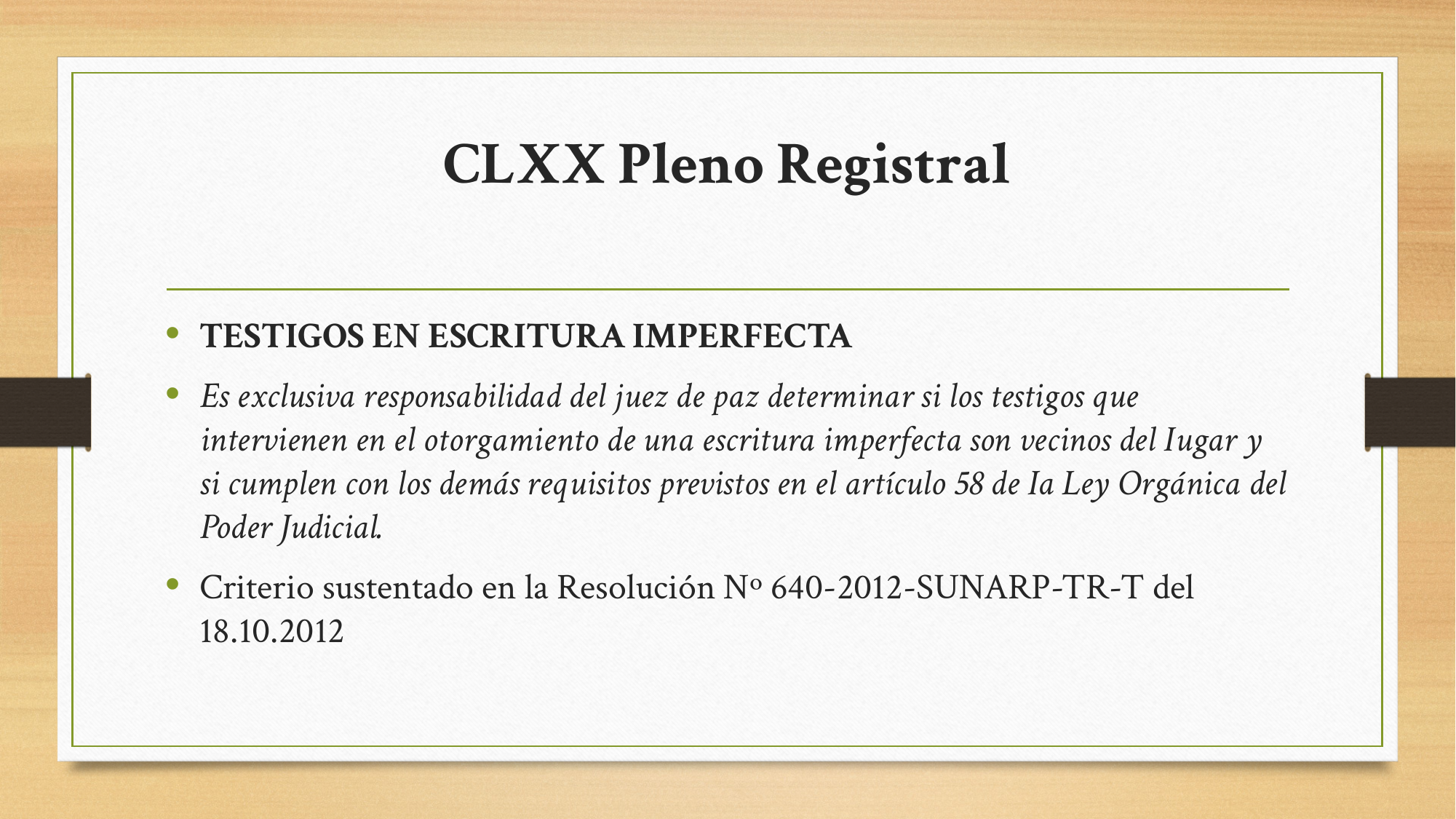

# CLXX Pleno Registral
TESTIGOS EN ESCRITURA IMPERFECTA
Es exclusiva responsabilidad del juez de paz determinar si los testigos que intervienen en el otorgamiento de una escritura imperfecta son vecinos del Iugar y si cumplen con los demás requisitos previstos en el artículo 58 de Ia Ley Orgánica del Poder Judicial.
Criterio sustentado en la Resolución Nº 640-2012-SUNARP-TR-T del 18.10.2012